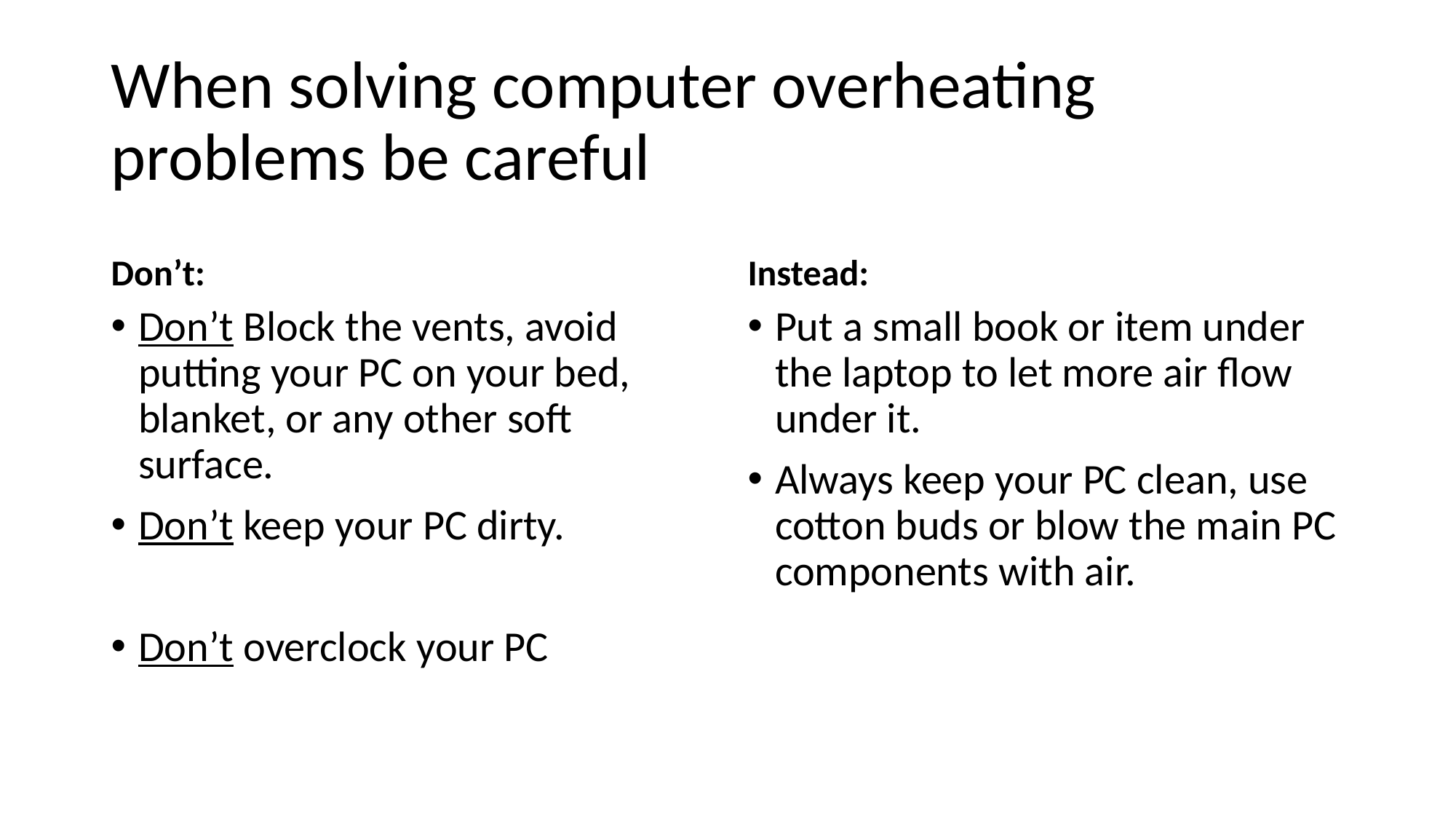

# When solving computer overheating problems be careful
Don’t:
Instead:
Don’t Block the vents, avoid putting your PC on your bed, blanket, or any other soft surface.
Don’t keep your PC dirty.

Don’t overclock your PC

Put a small book or item under the laptop to let more air flow under it.
Always keep your PC clean, use cotton buds or blow the main PC components with air.